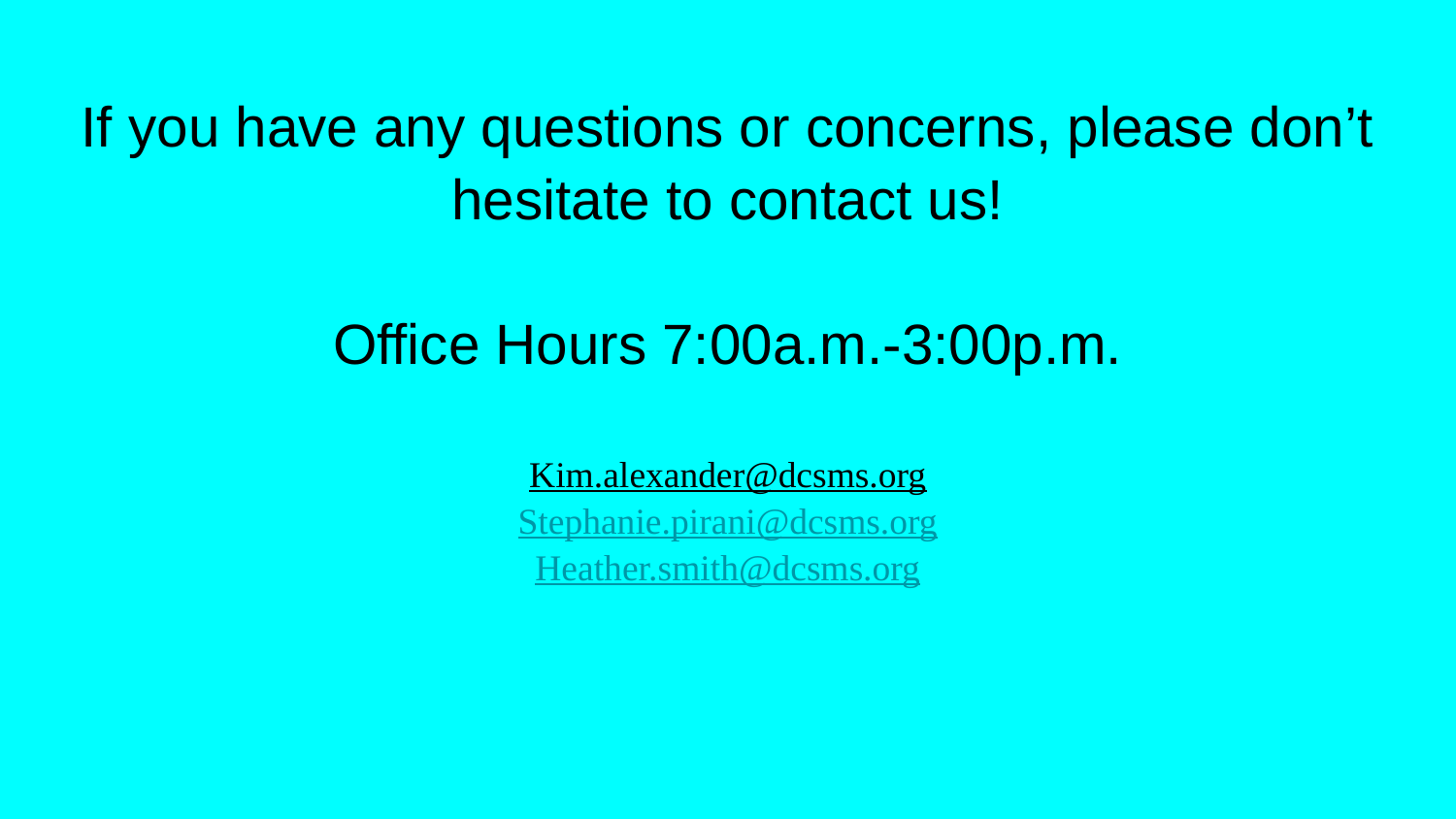

# If you have any questions or concerns, please don’t hesitate to contact us! Office Hours 7:00a.m.-3:00p.m. Kim.alexander@dcsms.org Stephanie.pirani@dcsms.org Heather.smith@dcsms.org